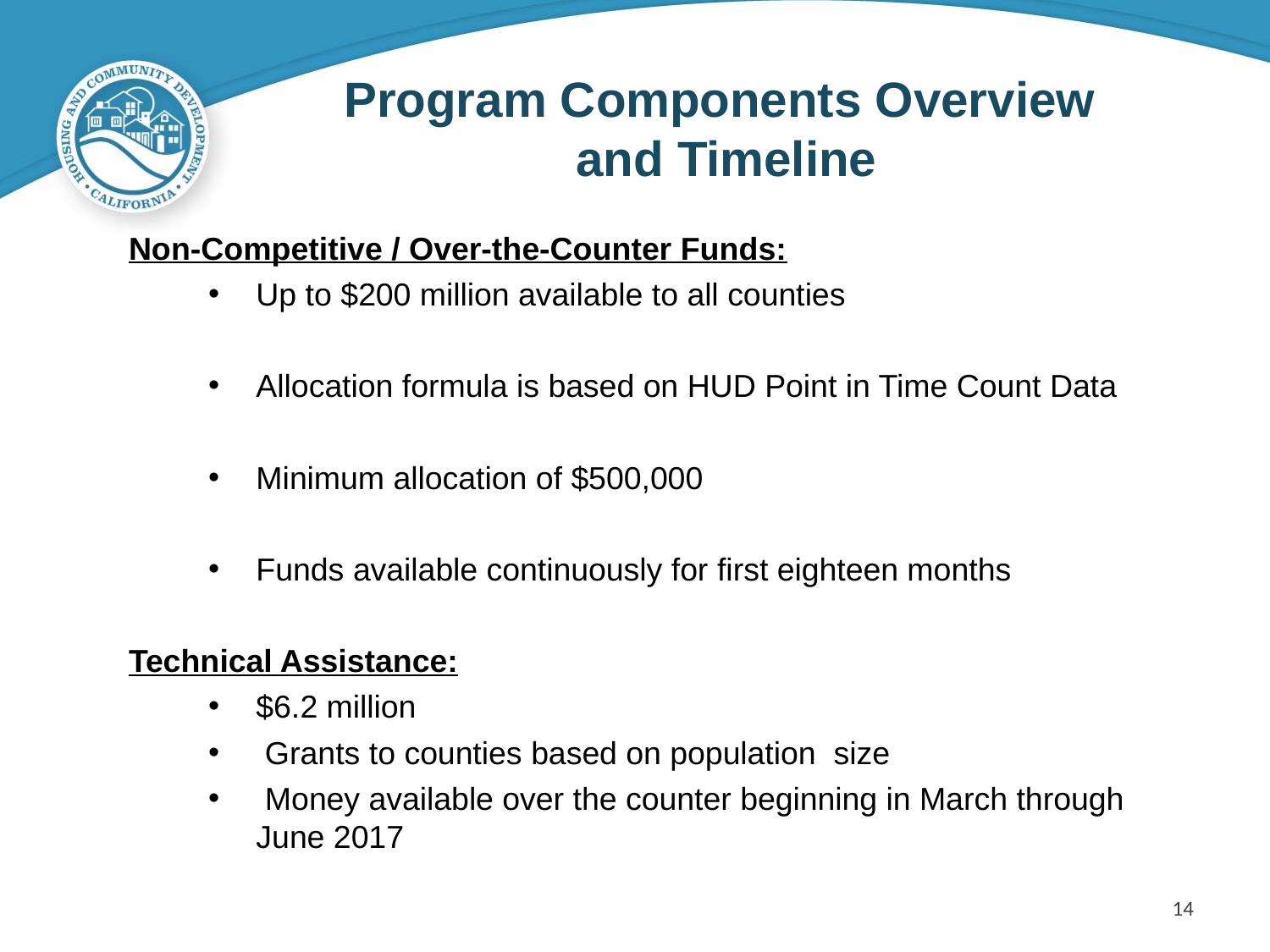

# Program Components Overview and Timeline
Non-Competitive / Over-the-Counter Funds:
Up to $200 million available to all counties

Allocation formula is based on HUD Point in Time Count Data

Minimum allocation of $500,000

Funds available continuously for first eighteen months

Technical Assistance:
$6.2 million
 Grants to counties based on population  size
 Money available over the counter beginning in March through June 2017

14